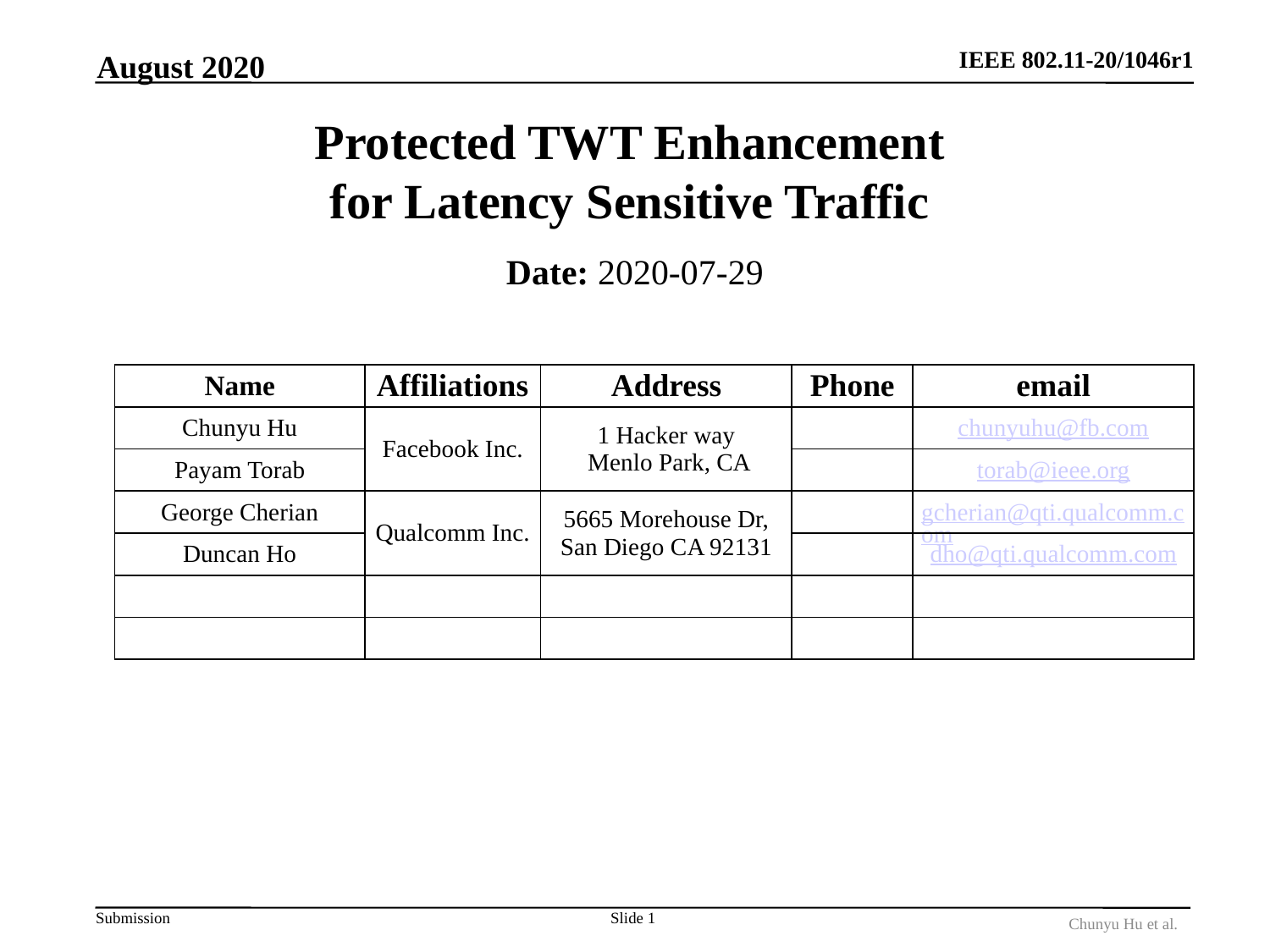

August 2020
# Protected TWT Enhancement for Latency Sensitive Traffic
Date: 2020-07-29
| Name | Affiliations | Address | Phone | email |
| --- | --- | --- | --- | --- |
| Chunyu Hu | Facebook Inc. | 1 Hacker way Menlo Park, CA |  | chunyuhu@fb.com |
| Payam Torab |  |  |  | torab@ieee.org |
| George Cherian | Qualcomm Inc. | 5665 Morehouse Dr, San Diego CA 92131 |  | gcherian@qti.qualcomm.com |
| Duncan Ho |  |  |  | dho@qti.qualcomm.com |
|  |  |  |  |  |
|  |  |  |  |  |
Slide 1
Chunyu Hu et al.